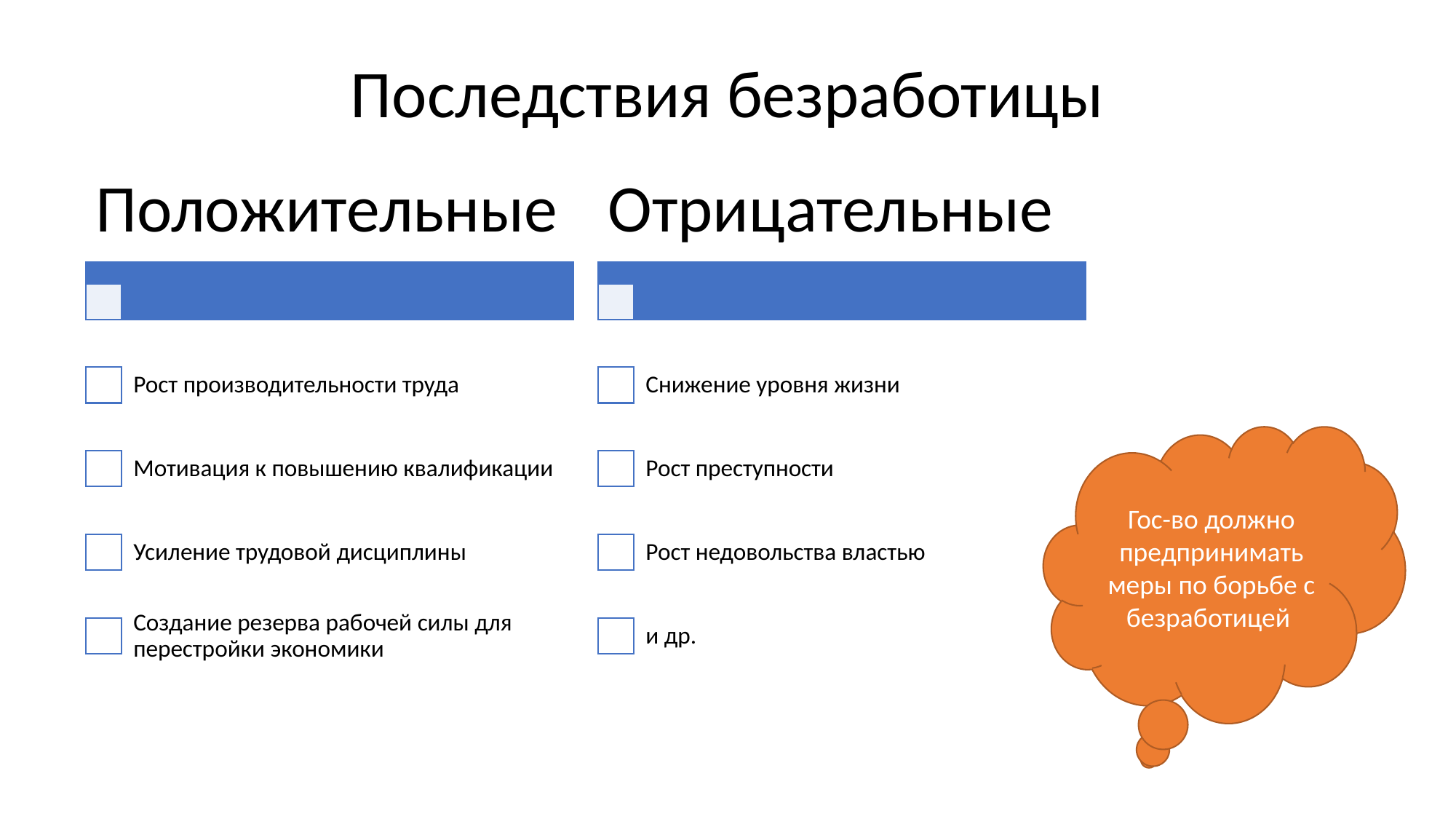

# Последствия безработицы
Положительные
Рост производительности труда
Мотивация к повышению квалификации
Усиление трудовой дисциплины
Создание резерва рабочей силы для перестройки экономики
Отрицательные
Снижение уровня жизни
Рост преступности
Рост недовольства властью
и др.
Гос-во должно предпринимать меры по борьбе с безработицей